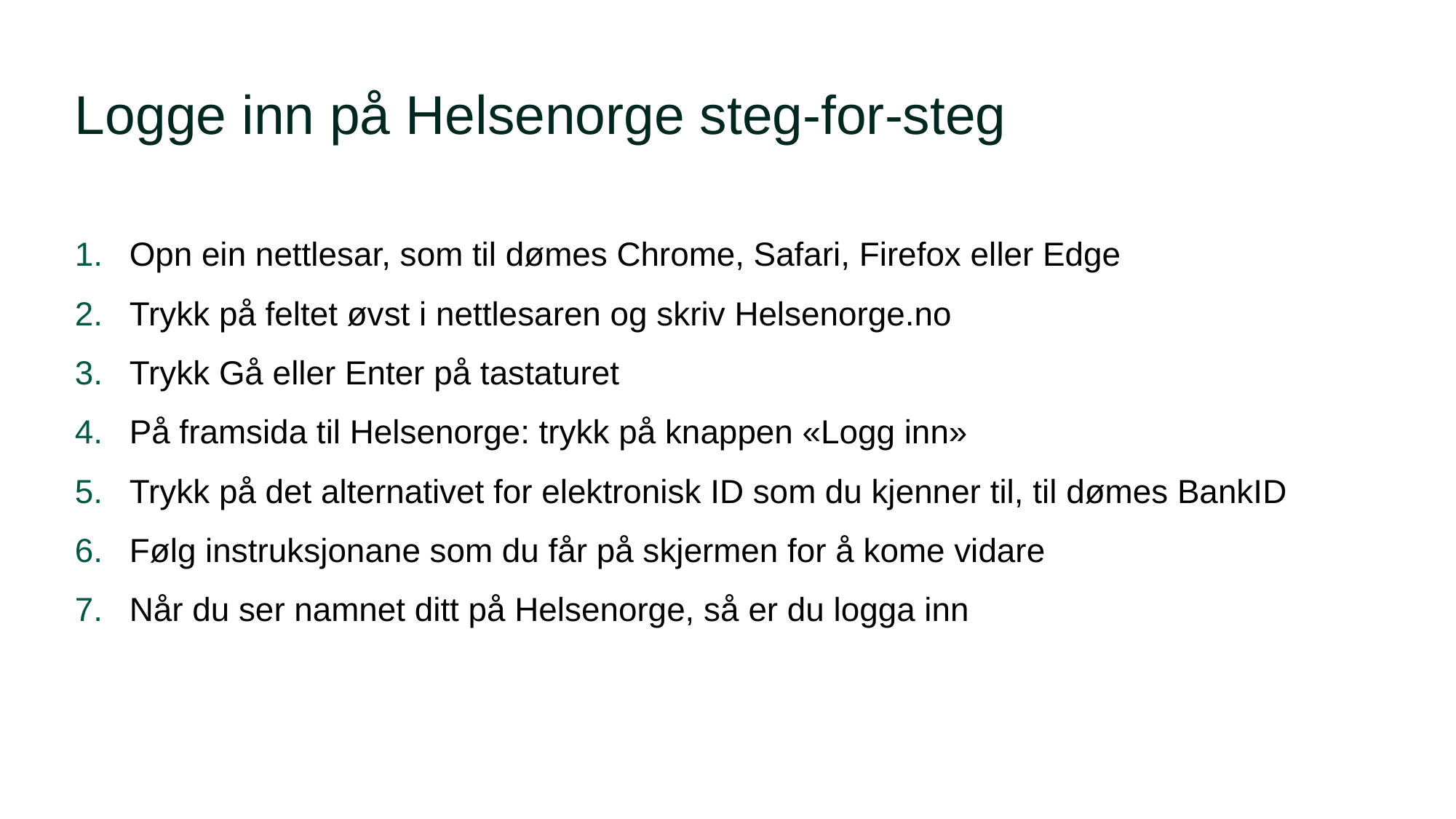

# Logge inn på Helsenorge steg-for-steg
Opn ein nettlesar, som til dømes Chrome, Safari, Firefox eller Edge
Trykk på feltet øvst i nettlesaren og skriv Helsenorge.no
Trykk Gå eller Enter på tastaturet
På framsida til Helsenorge: trykk på knappen «Logg inn»
Trykk på det alternativet for elektronisk ID som du kjenner til, til dømes BankID
Følg instruksjonane som du får på skjermen for å kome vidare
Når du ser namnet ditt på Helsenorge, så er du logga inn